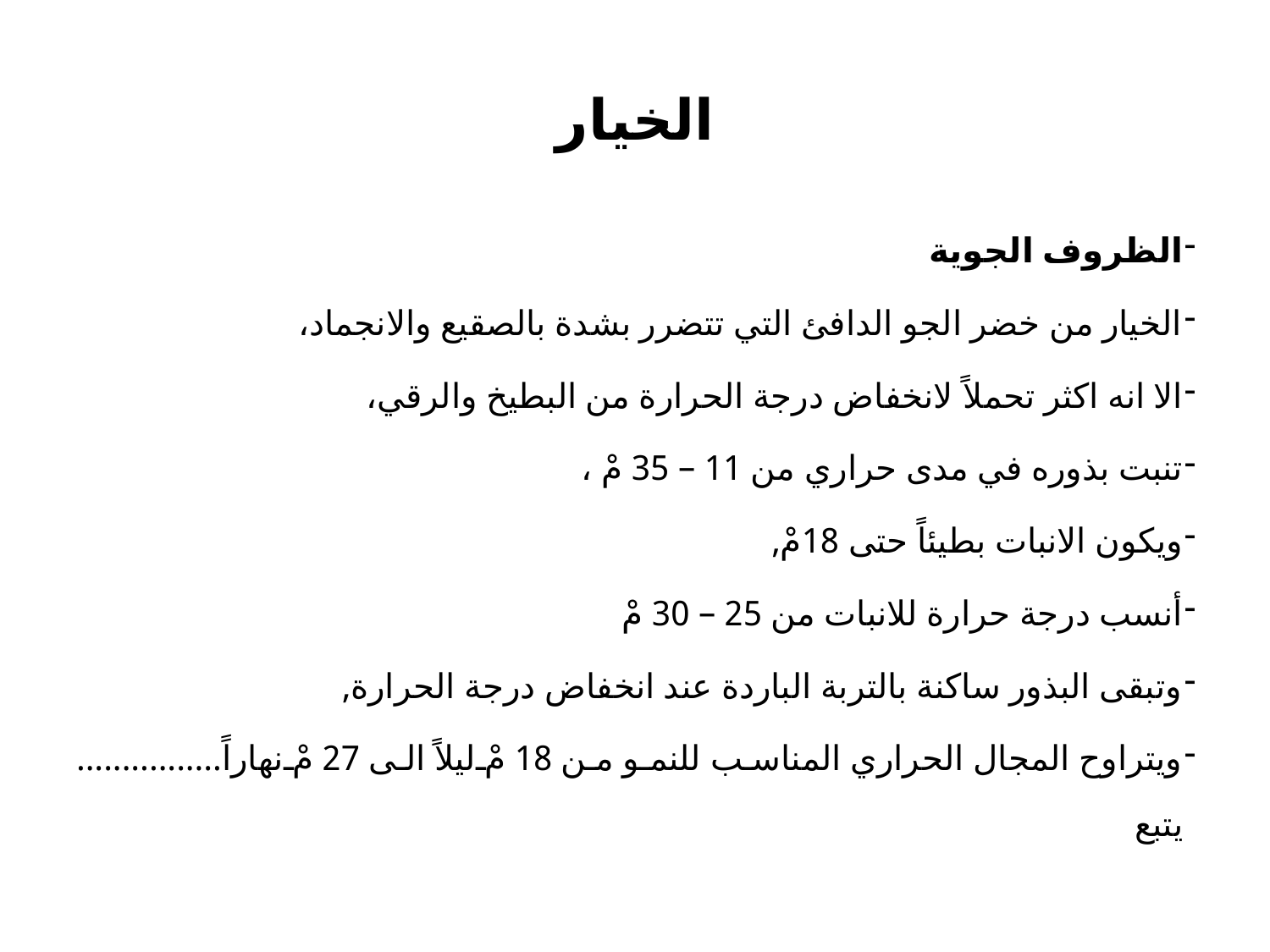

# الخيار
الظروف الجوية
الخيار من خضر الجو الدافئ التي تتضرر بشدة بالصقيع والانجماد،
الا انه اكثر تحملاً لانخفاض درجة الحرارة من البطيخ والرقي،
تنبت بذوره في مدى حراري من 11 – 35 مْ ،
ويكون الانبات بطيئاً حتى 18مْ,
أنسب درجة حرارة للانبات من 25 – 30 مْ
وتبقى البذور ساكنة بالتربة الباردة عند انخفاض درجة الحرارة,
ويتراوح المجال الحراري المناسب للنمو من 18مْ ليلاً الى 27مْ نهاراً................ يتبع